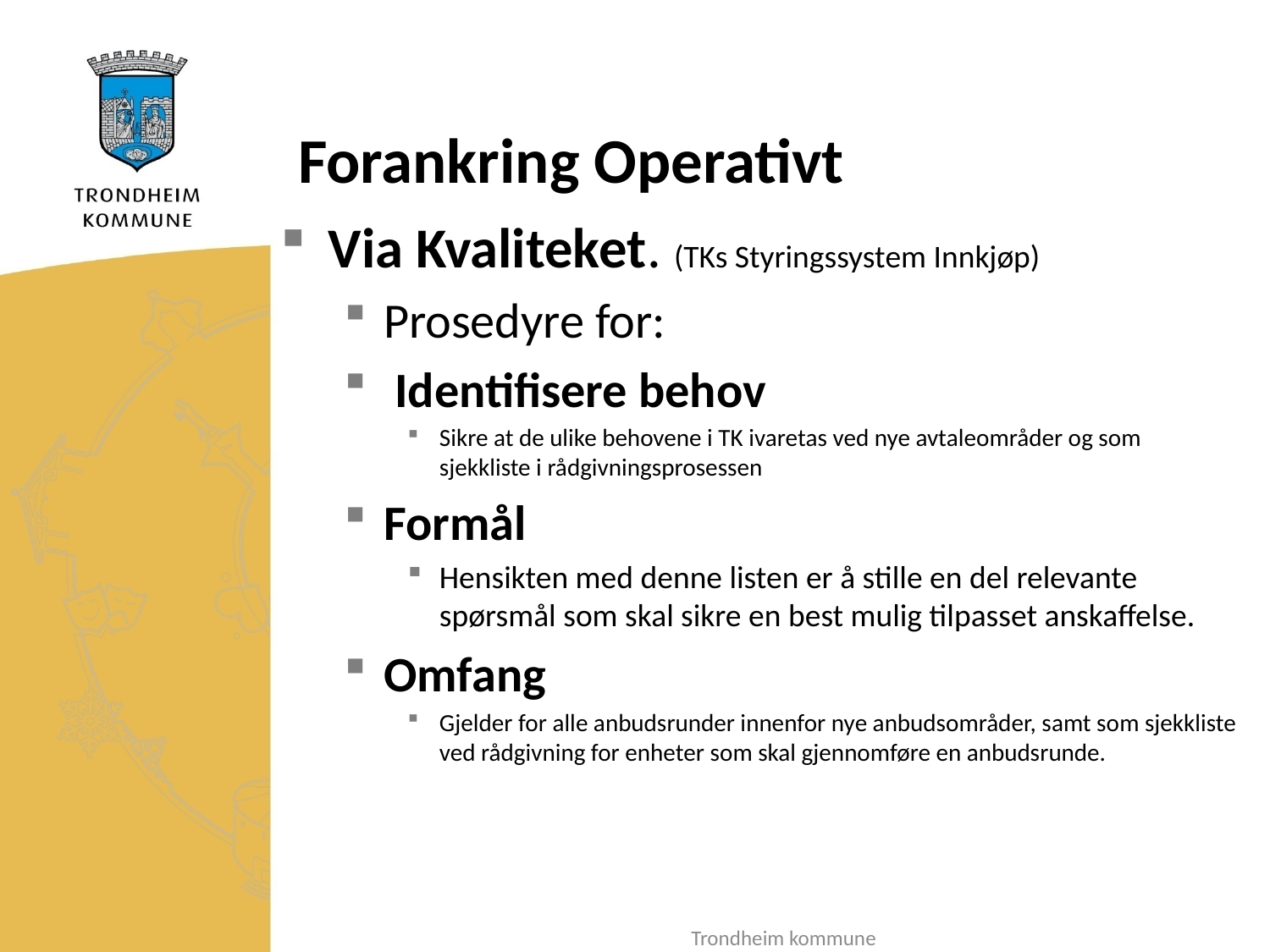

# Forankring Operativt
Via Kvaliteket. (TKs Styringssystem Innkjøp)
Prosedyre for:
 Identifisere behov
Sikre at de ulike behovene i TK ivaretas ved nye avtaleområder og som sjekkliste i rådgivningsprosessen
Formål
Hensikten med denne listen er å stille en del relevante spørsmål som skal sikre en best mulig tilpasset anskaffelse.
Omfang
Gjelder for alle anbudsrunder innenfor nye anbudsområder, samt som sjekkliste ved rådgivning for enheter som skal gjennomføre en anbudsrunde.

Trondheim kommune